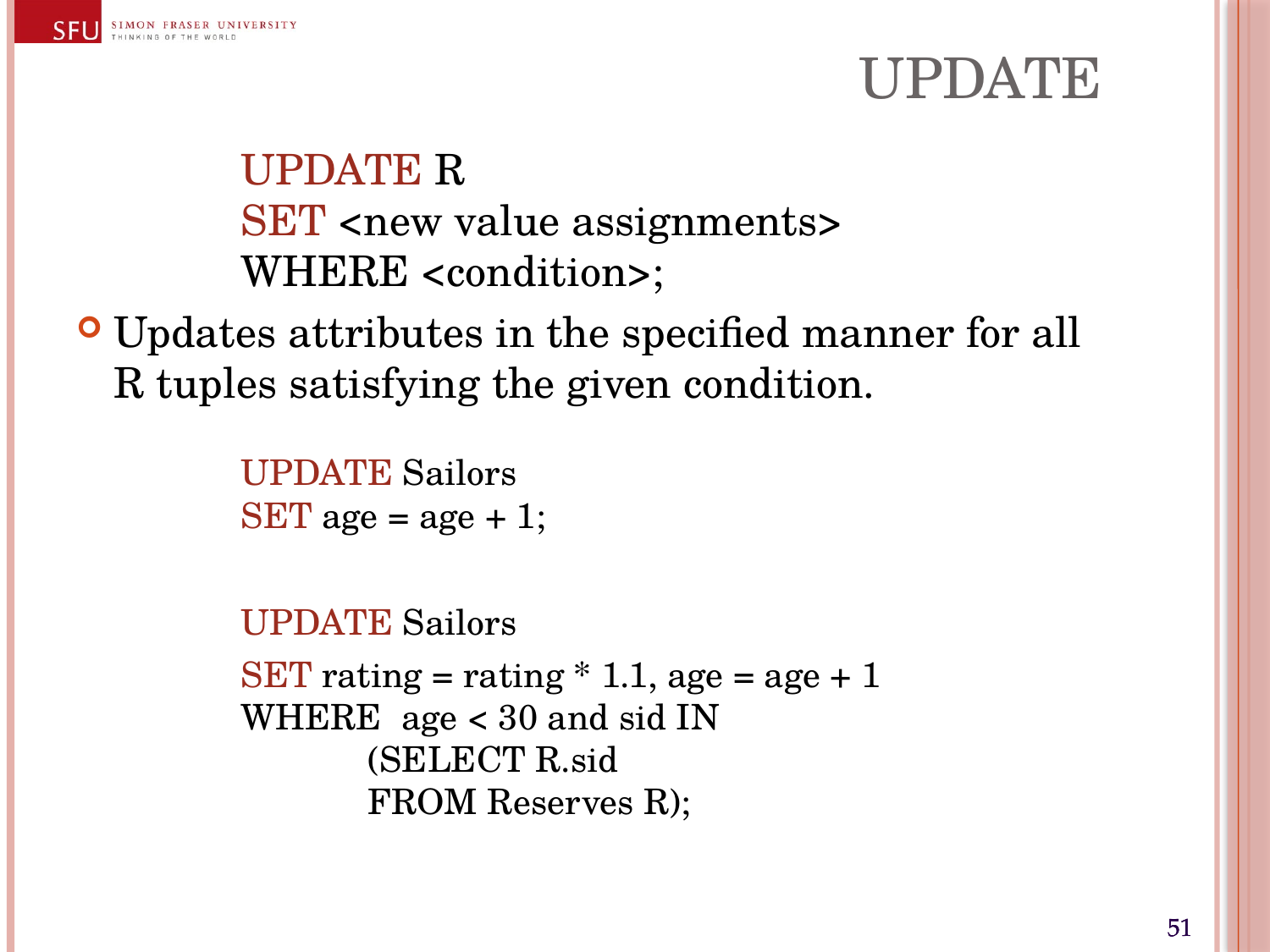

# Update
		UPDATE R
		SET <new value assignments>
	WHERE <condition>;
Updates attributes in the specified manner for all R tuples satisfying the given condition.
		UPDATE Sailors
	SET age = age + 1;

		UPDATE Sailors
		SET rating = rating * 1.1, age = age + 1
		WHERE  age < 30 and sid IN
			(SELECT R.sid
		FROM Reserves R);